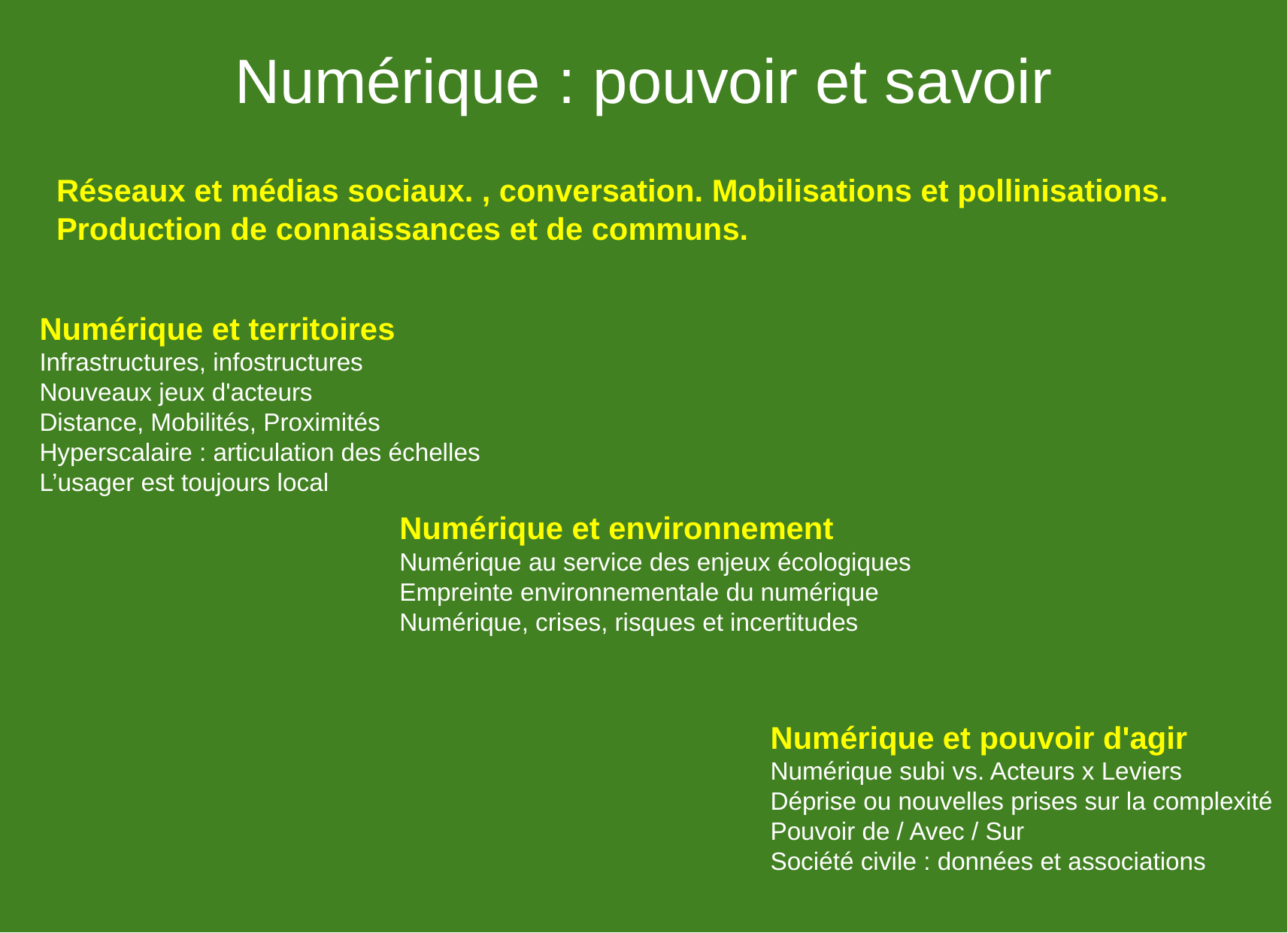

Numérique : pouvoir et savoir
Réseaux et médias sociaux. , conversation. Mobilisations et pollinisations.
Production de connaissances et de communs.

Numérique et territoires
Infrastructures, infostructures
Nouveaux jeux d'acteurs
Distance, Mobilités, Proximités
Hyperscalaire : articulation des échelles
L’usager est toujours local
Numérique et environnement
Numérique au service des enjeux écologiques
Empreinte environnementale du numérique
Numérique, crises, risques et incertitudes
Numérique et pouvoir d'agir
Numérique subi vs. Acteurs x Leviers
Déprise ou nouvelles prises sur la complexité
Pouvoir de / Avec / Sur
Société civile : données et associations